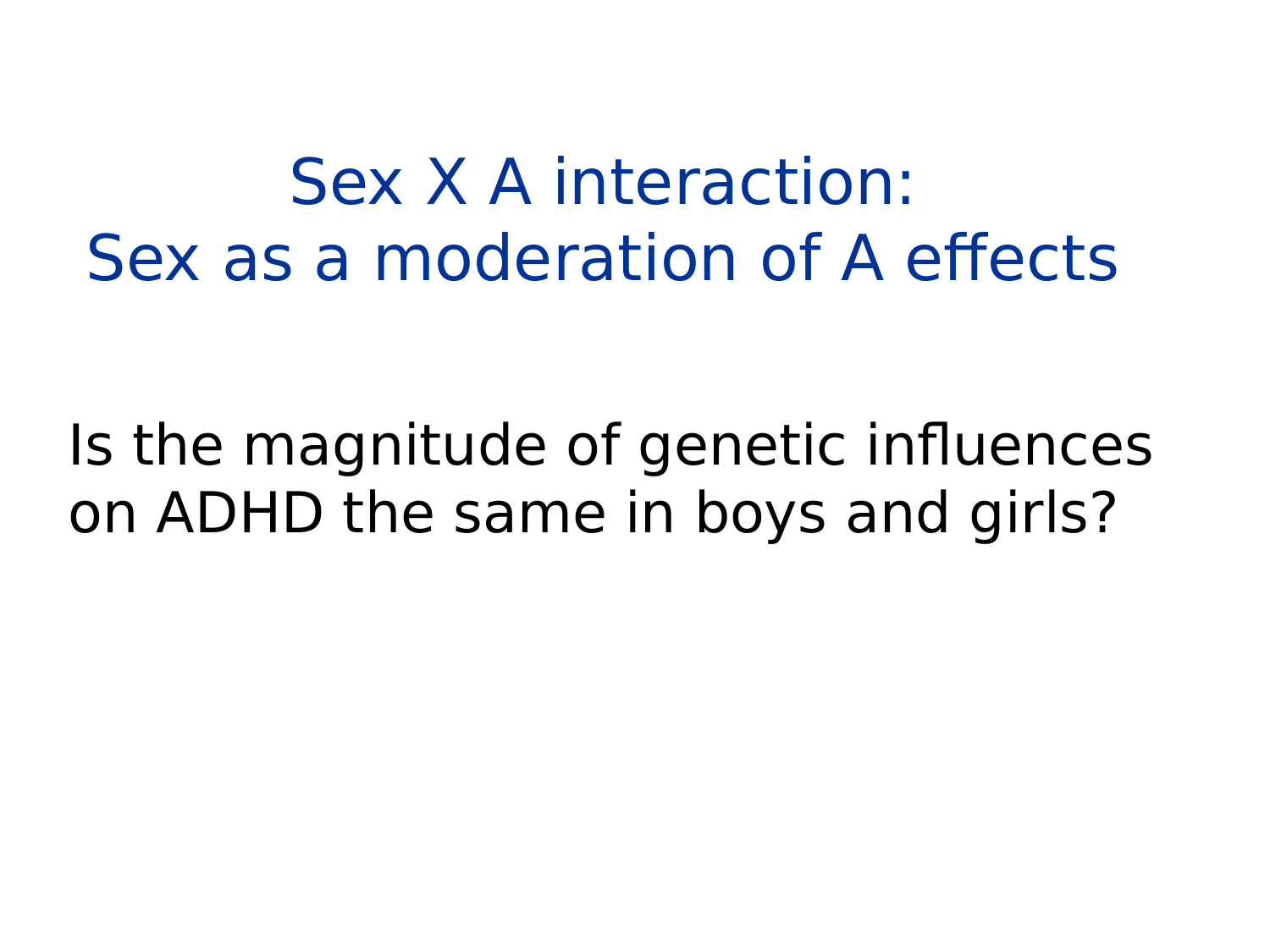

# Sex X A interaction: Sex as a moderation of A effects
Is the magnitude of genetic influences on ADHD the same in boys and girls?